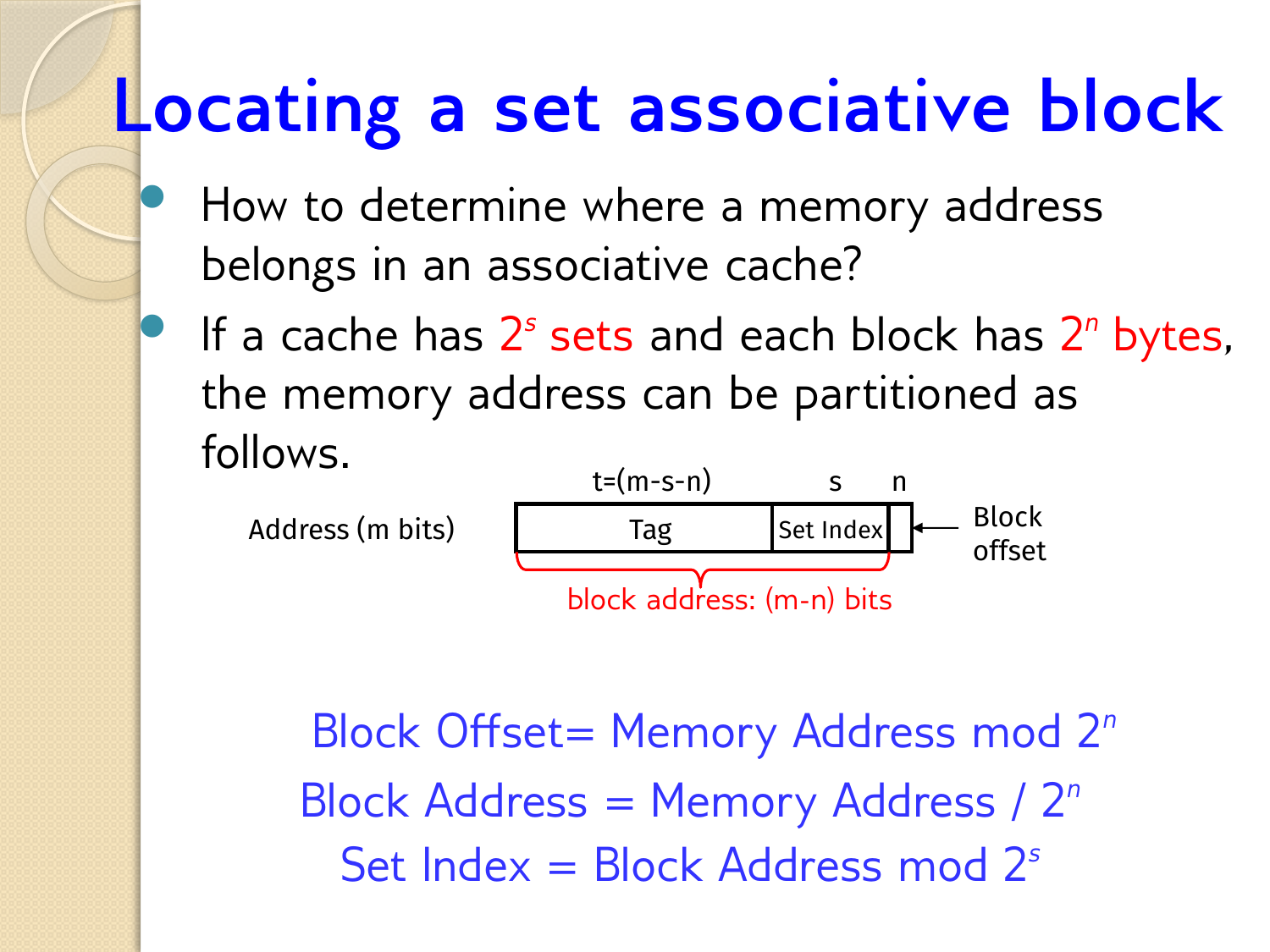

# Locating a set associative block
How to determine where a memory address belongs in an associative cache?
If a cache has 2s sets and each block has 2n bytes, the memory address can be partitioned as follows.

	Block Offset= Memory Address mod 2n
Block Address = Memory Address / 2n
Set Index = Block Address mod 2s

t=(m-s-n)
s
n
Block
offset
Address (m bits)

 Tag

Set Index

block address: (m-n) bits